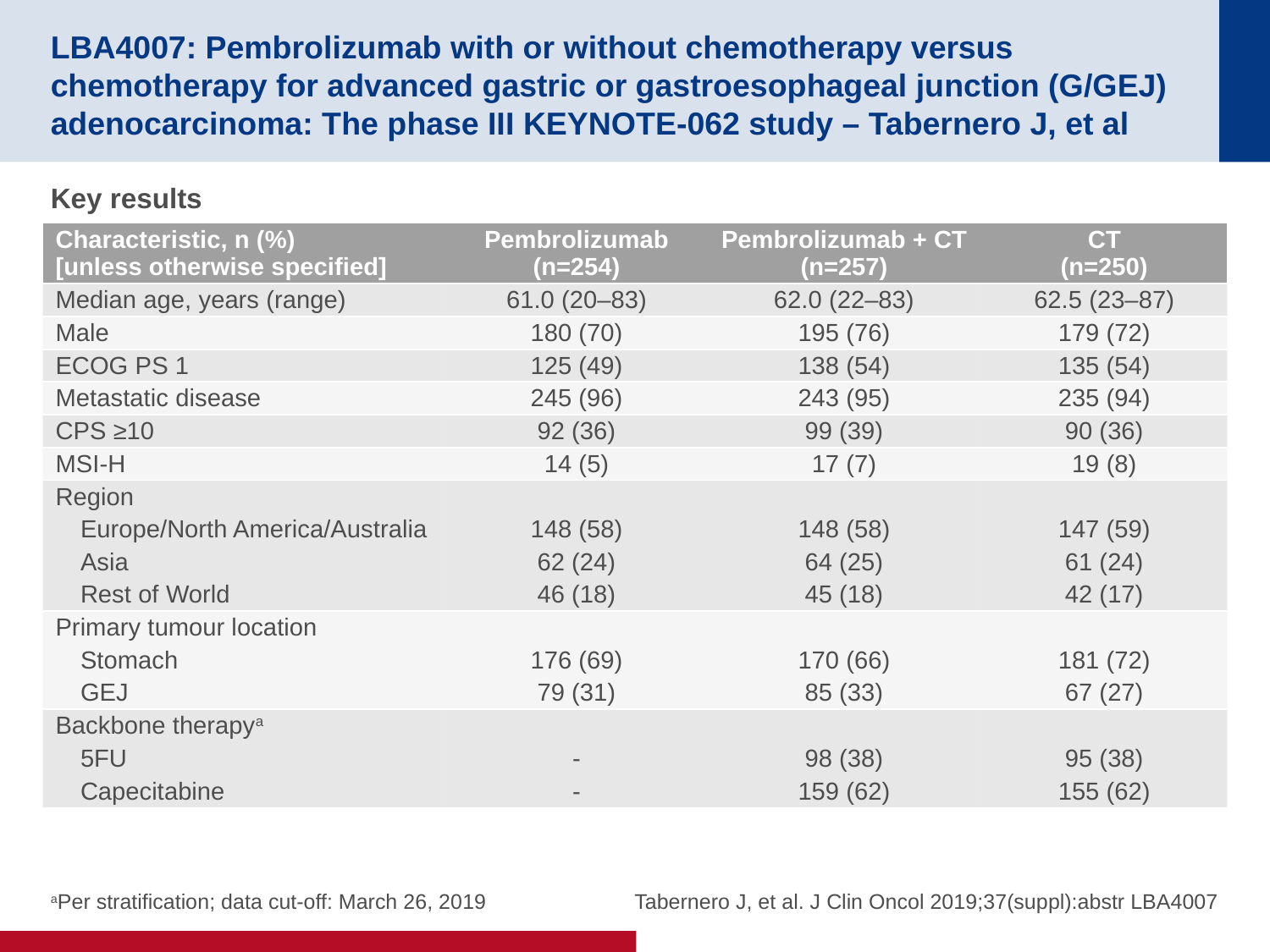

# LBA4007: Pembrolizumab with or without chemotherapy versus chemotherapy for advanced gastric or gastroesophageal junction (G/GEJ) adenocarcinoma: The phase III KEYNOTE-062 study – Tabernero J, et al
Key results

| Characteristic, n (%) [unless otherwise specified] | Pembrolizumab (n=254) | Pembrolizumab + CT (n=257) | CT (n=250) |
| --- | --- | --- | --- |
| Median age, years (range) | 61.0 (20–83) | 62.0 (22–83) | 62.5 (23–87) |
| Male | 180 (70) | 195 (76) | 179 (72) |
| ECOG PS 1 | 125 (49) | 138 (54) | 135 (54) |
| Metastatic disease | 245 (96) | 243 (95) | 235 (94) |
| CPS ≥10 | 92 (36) | 99 (39) | 90 (36) |
| MSI-H | 14 (5) | 17 (7) | 19 (8) |
| Region Europe/North America/Australia Asia Rest of World | 148 (58) 62 (24) 46 (18) | 148 (58) 64 (25) 45 (18) | 147 (59) 61 (24) 42 (17) |
| Primary tumour location Stomach GEJ | 176 (69) 79 (31) | 170 (66) 85 (33) | 181 (72) 67 (27) |
| Backbone therapya 5FU Capecitabine | - - | 98 (38) 159 (62) | 95 (38) 155 (62) |
aPer stratification; data cut-off: March 26, 2019
Tabernero J, et al. J Clin Oncol 2019;37(suppl):abstr LBA4007